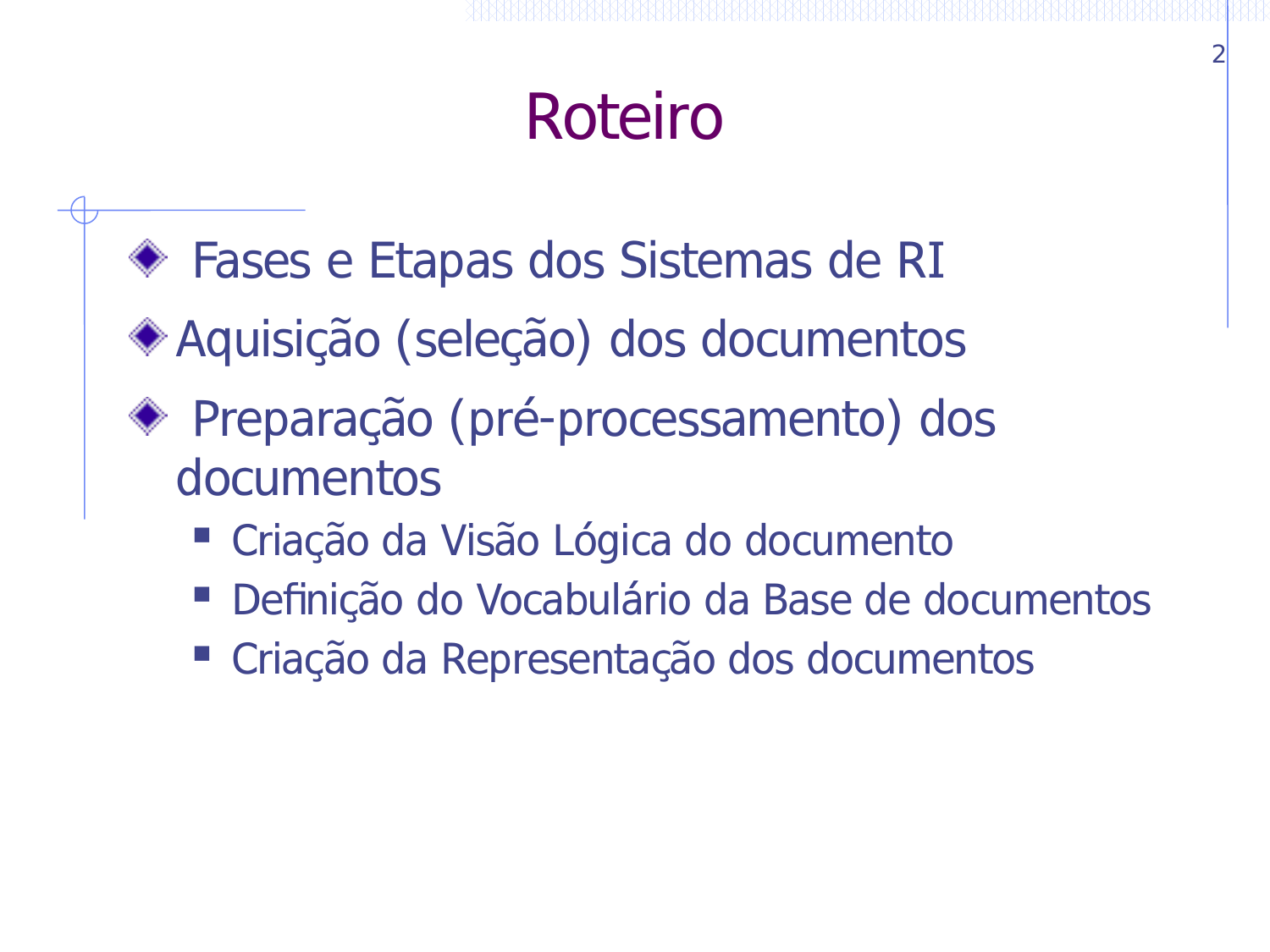

2
# Roteiro
 Fases e Etapas dos Sistemas de RI
Aquisição (seleção) dos documentos
 Preparação (pré-processamento) dos documentos
Criação da Visão Lógica do documento
Definição do Vocabulário da Base de documentos
Criação da Representação dos documentos